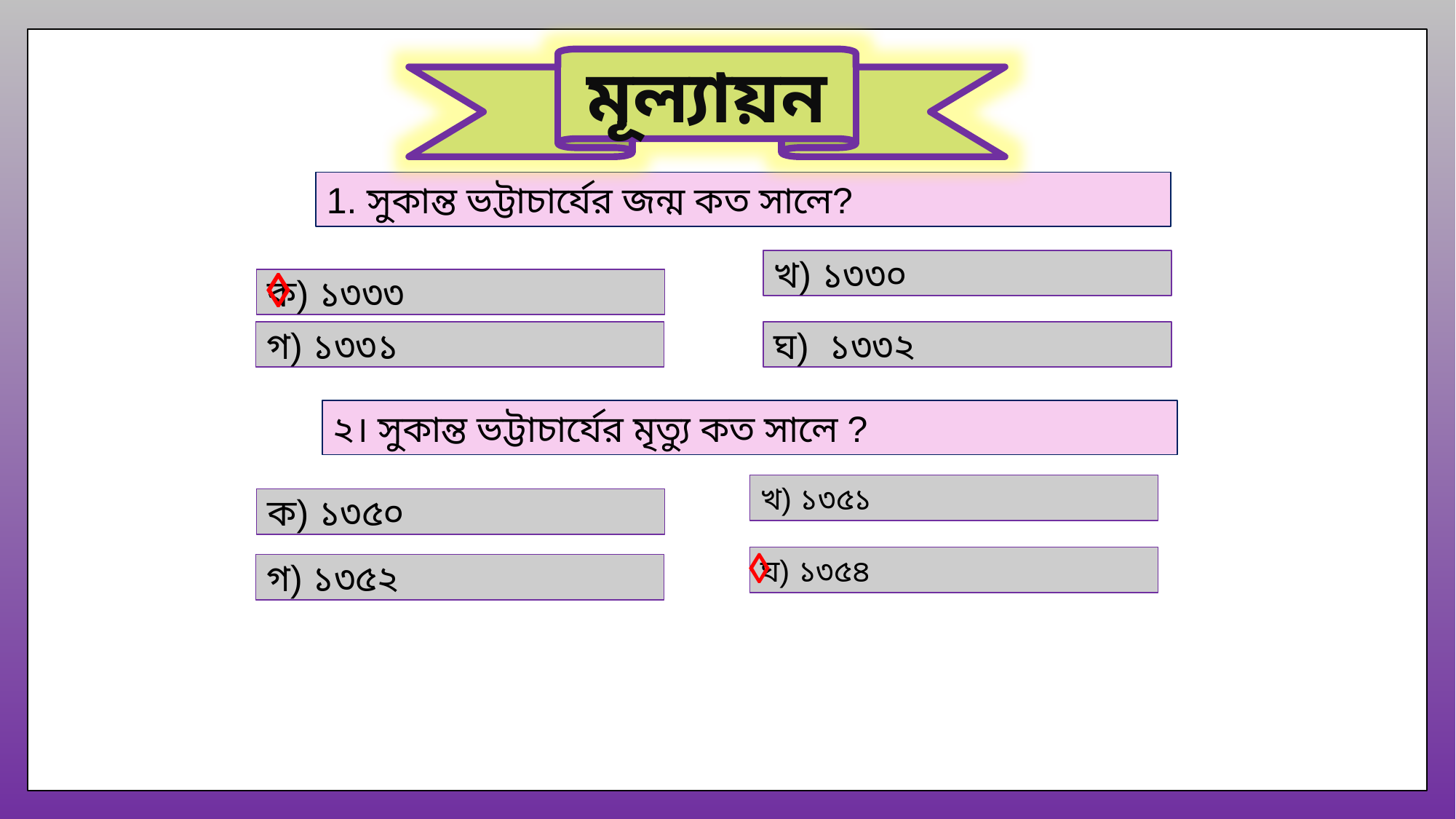

মূল্যায়ন
1. সুকান্ত ভট্টাচার্যের জন্ম কত সালে?
খ) ১৩৩০
◊
ক) ১৩৩৩
গ) ১৩৩১
ঘ)  ১৩৩২
২। সুকান্ত ভট্টাচার্যের মৃত্যু কত সালে ?
খ) ১৩৫১
ক) ১৩৫০
◊
ঘ) ১৩৫৪
গ) ১৩৫২